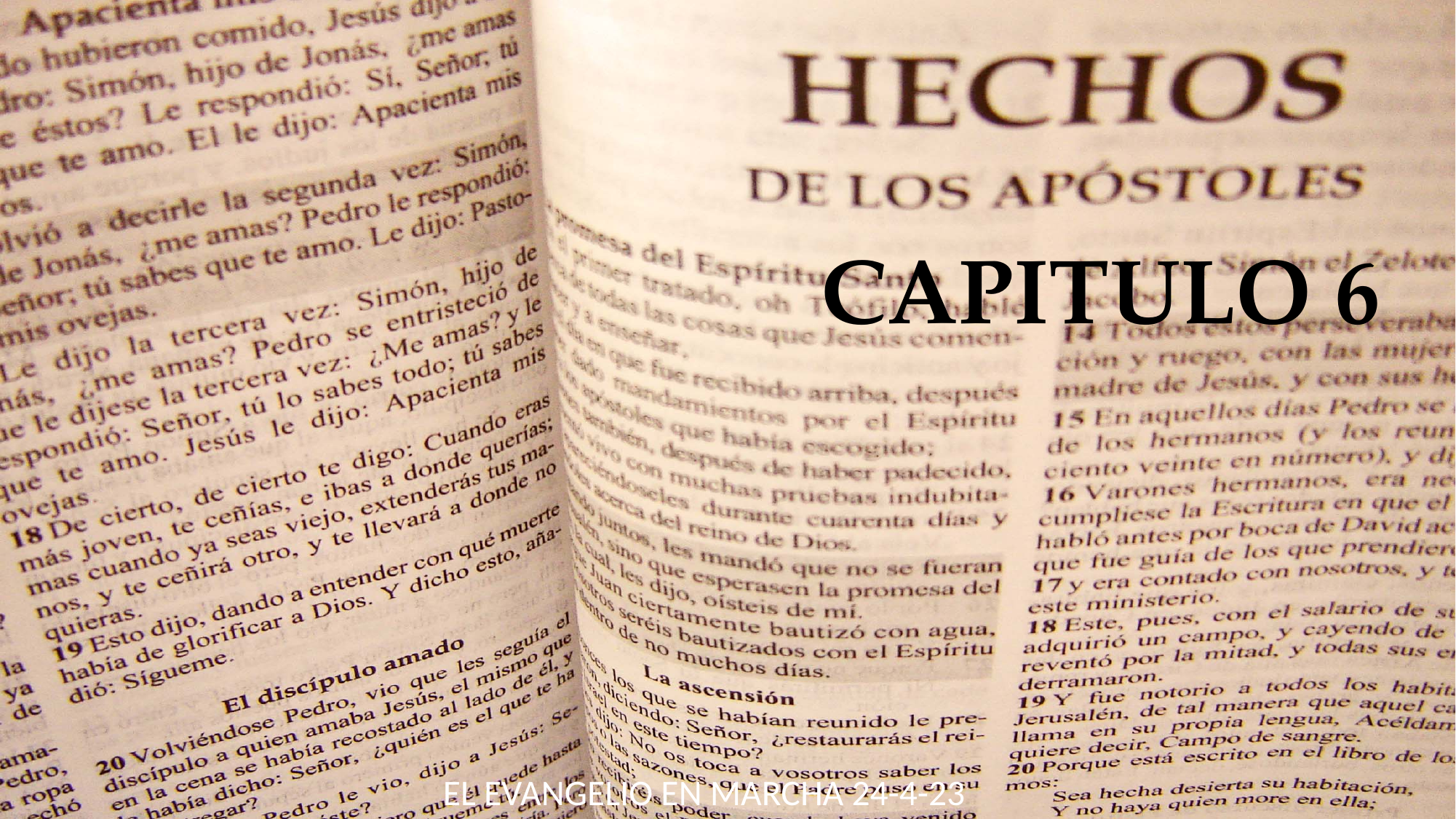

# CAPITULO 6
EL EVANGELIO EN MARCHA 24-4-23